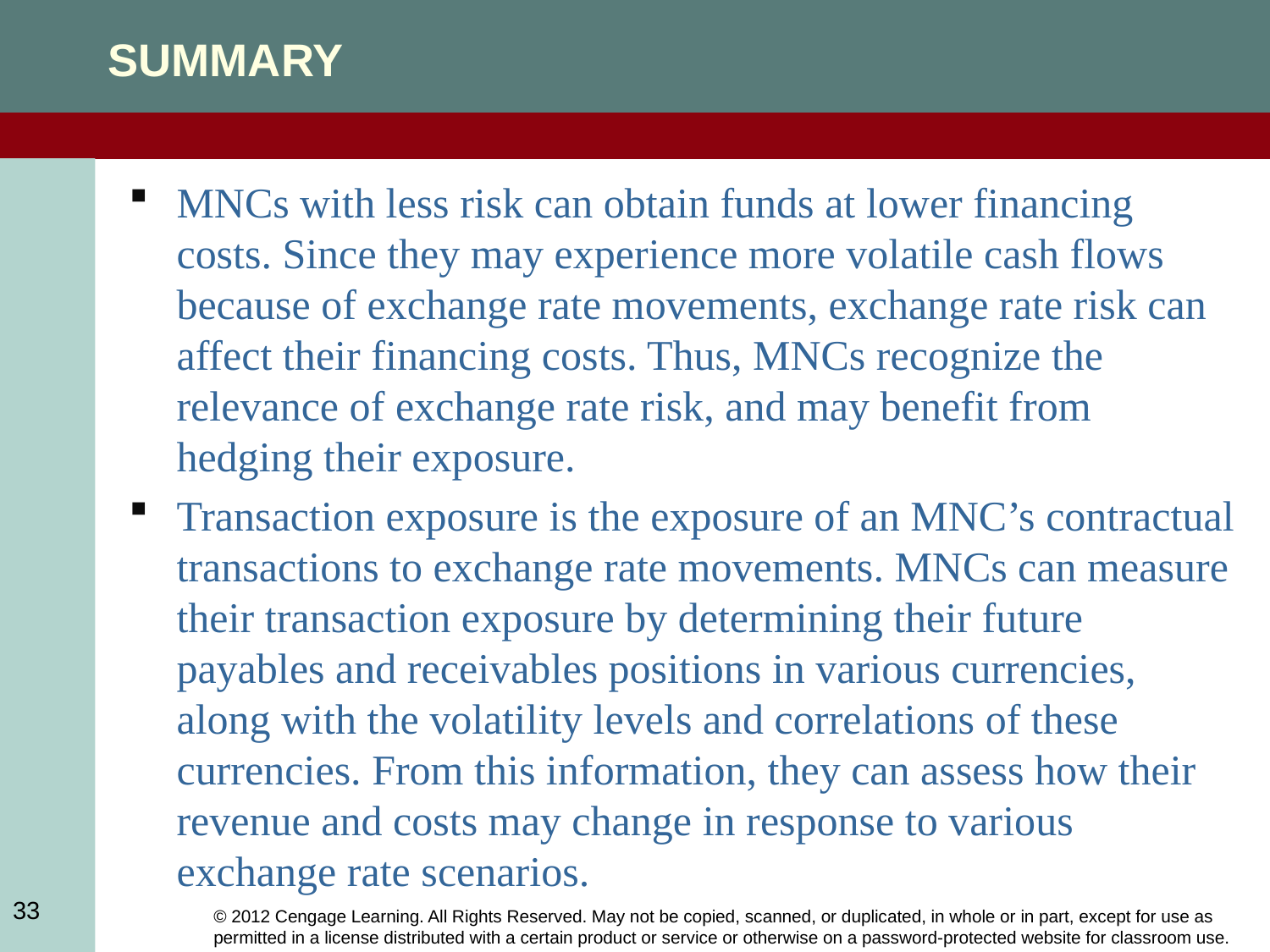

SUMMARY
MNCs with less risk can obtain funds at lower financing costs. Since they may experience more volatile cash flows because of exchange rate movements, exchange rate risk can affect their financing costs. Thus, MNCs recognize the relevance of exchange rate risk, and may benefit from hedging their exposure.
Transaction exposure is the exposure of an MNC’s contractual transactions to exchange rate movements. MNCs can measure their transaction exposure by determining their future payables and receivables positions in various currencies, along with the volatility levels and correlations of these currencies. From this information, they can assess how their revenue and costs may change in response to various exchange rate scenarios.
33